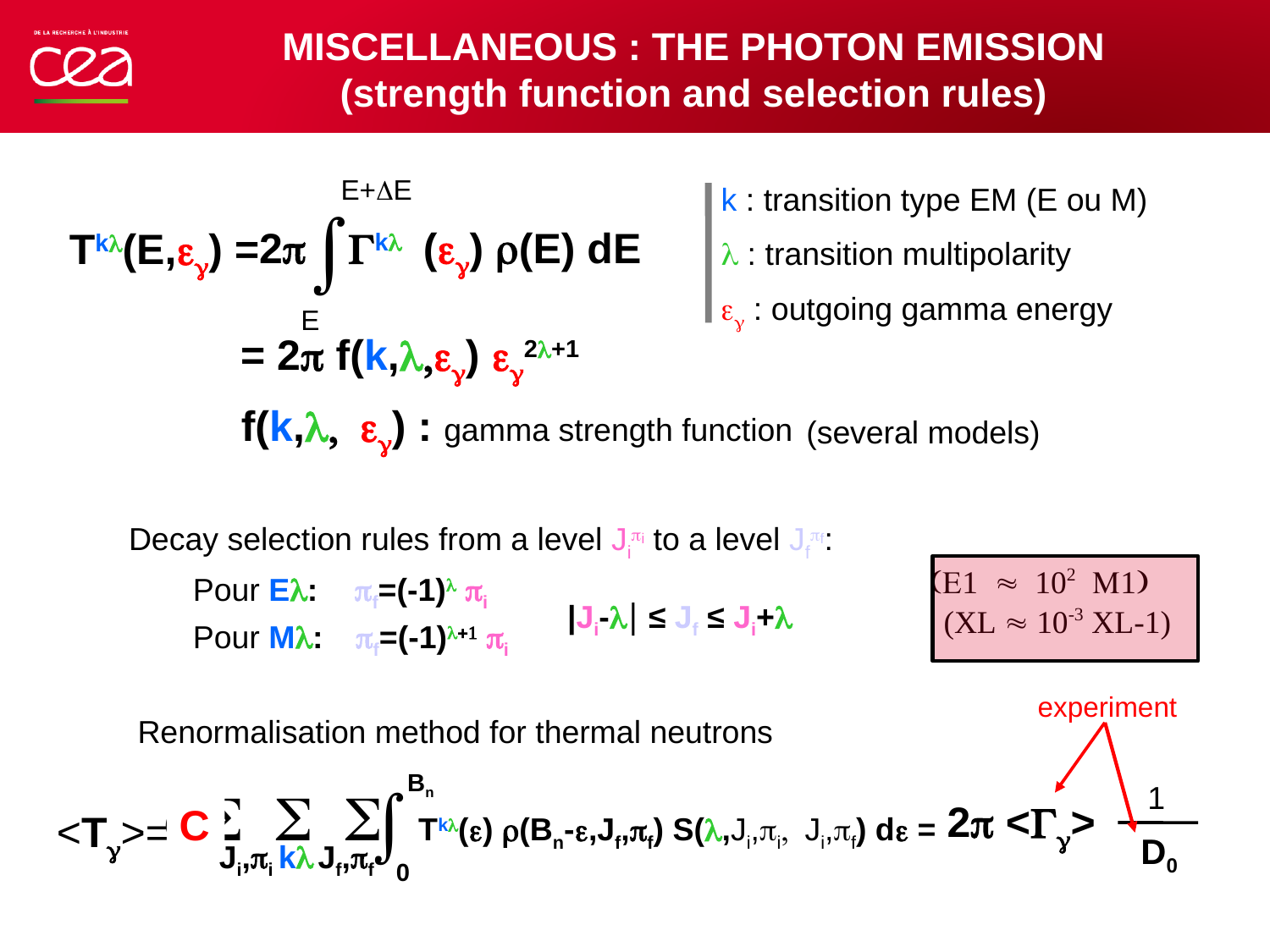

MISCELLANEOUS : THE PHOTON EMISSION
(strength function and selection rules)
E+DE
∫
2p  Gkl (eg) r(E) dE
E
k : transition type EM (E ou M)

Tkl(E,eg) =
l : transition multipolarity
eg : outgoing gamma energy
= 2p f(k,l,eg) eg2l+1
f(k,l, eg) : gamma strength function
(several models)
Decay selection rules from a level Jipi to a level Jfpf:

(E1 ≈ 102 M1)
Pour El:
pf=(-1)l pi
|Ji-l| ≤ Jf ≤ Ji+l
(XL ≈ 10-3 XL-1)
Pour Ml:
pf=(-1)l+1 pi
experiment

Renormalisation method for thermal neutrons
Bn
 ∫
C S S S    Tkl(e) r(Bn-e,Jf,pf) S(l,Ji,pi, Ji,pf) de =

Ji,pi
kl
Jf,pf
0

1

D0
2p <Gg> r(Bn)
C
<Tg>=